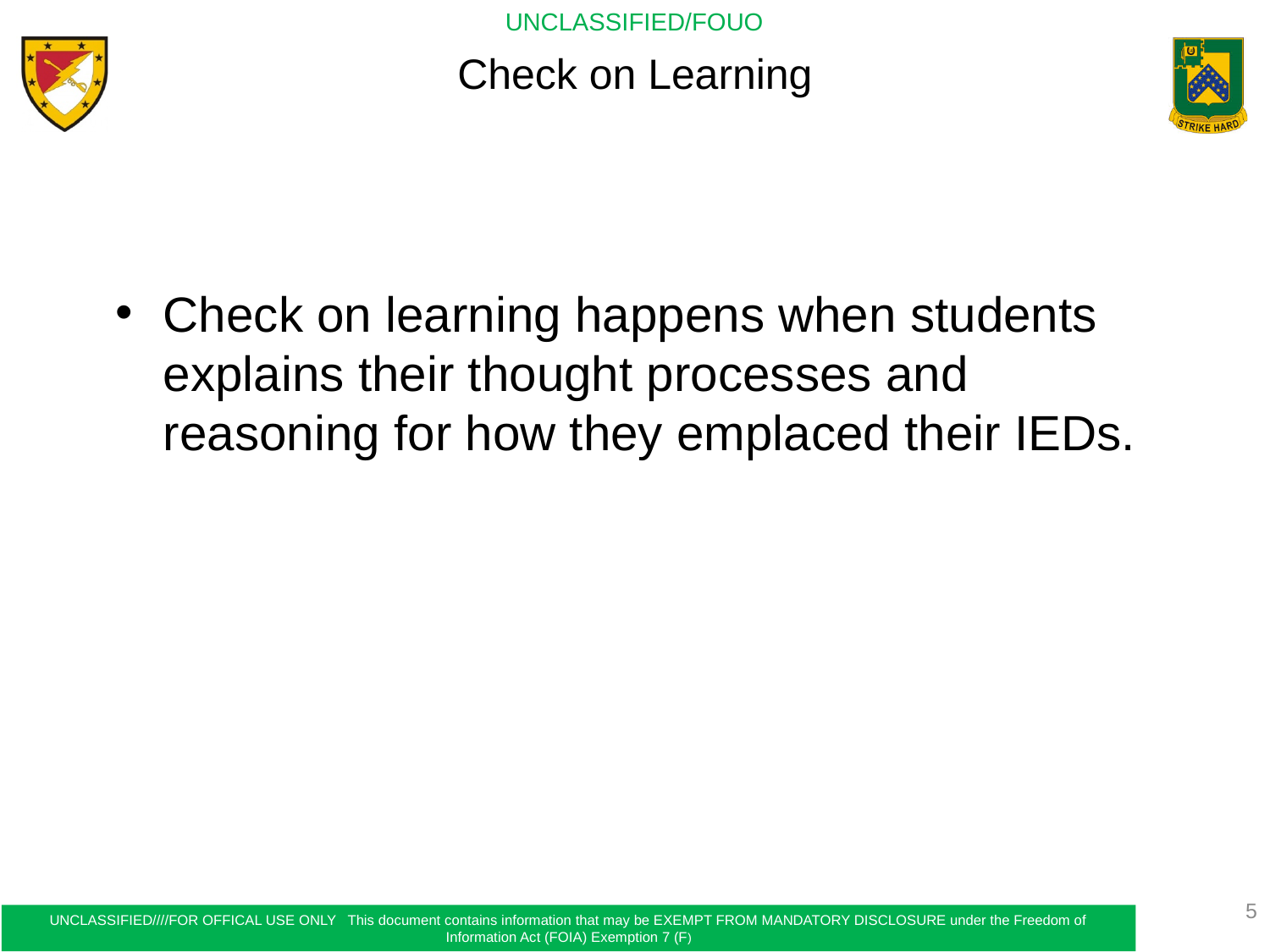

Check on Learning
Check on learning happens when students explains their thought processes and reasoning for how they emplaced their IEDs.
5